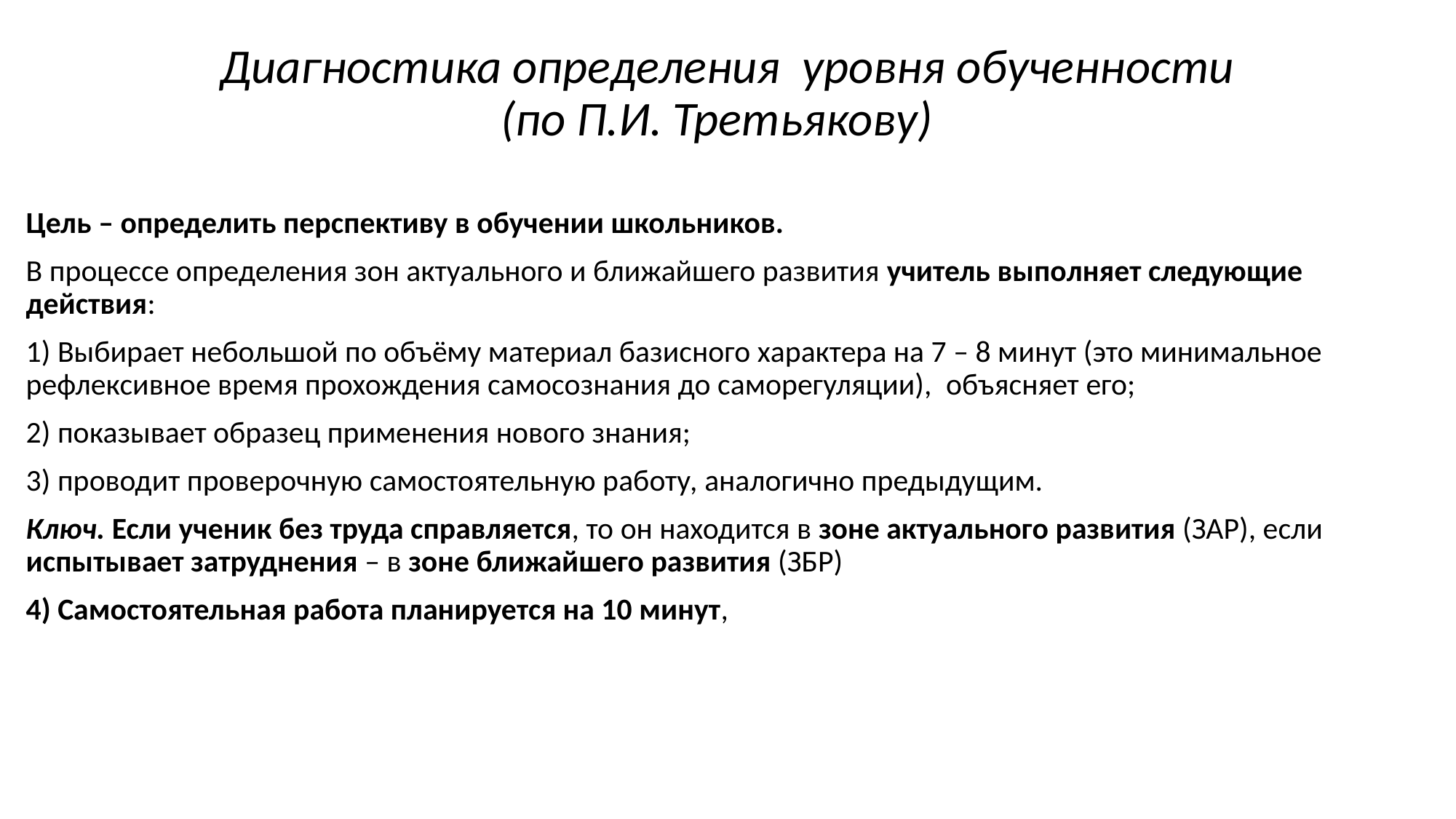

# Диагностика определения  уровня обученности (по П.И. Третьякову)
Цель – определить перспективу в обучении школьников.
В процессе определения зон актуального и ближайшего развития учитель выполняет следующие действия:
1) Выбирает небольшой по объёму материал базисного характера на 7 – 8 минут (это минимальное рефлексивное время прохождения самосознания до саморегуляции),  объясняет его;
2) показывает образец применения нового знания;
3) проводит проверочную самостоятельную работу, аналогично предыдущим.
Ключ. Если ученик без труда справляется, то он находится в зоне актуального развития (ЗАР), если испытывает затруднения – в зоне ближайшего развития (ЗБР)
4) Самостоятельная работа планируется на 10 минут,